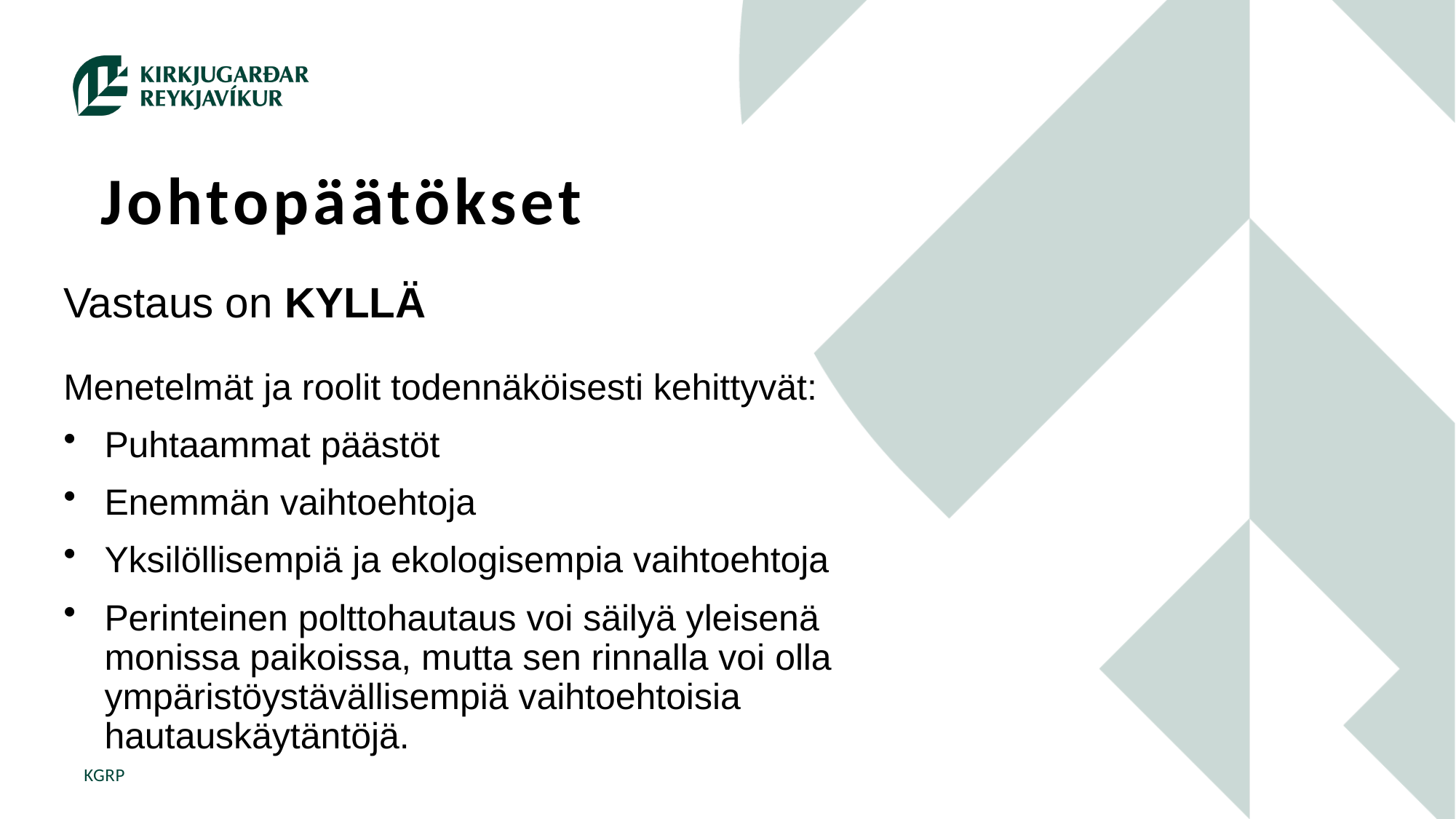

# Johtopäätökset
Vastaus on KYLLÄ
Menetelmät ja roolit todennäköisesti kehittyvät:
Puhtaammat päästöt
Enemmän vaihtoehtoja
Yksilöllisempiä ja ekologisempia vaihtoehtoja
Perinteinen polttohautaus voi säilyä yleisenä monissa paikoissa, mutta sen rinnalla voi olla ympäristöystävällisempiä vaihtoehtoisia hautauskäytäntöjä.
KGRP